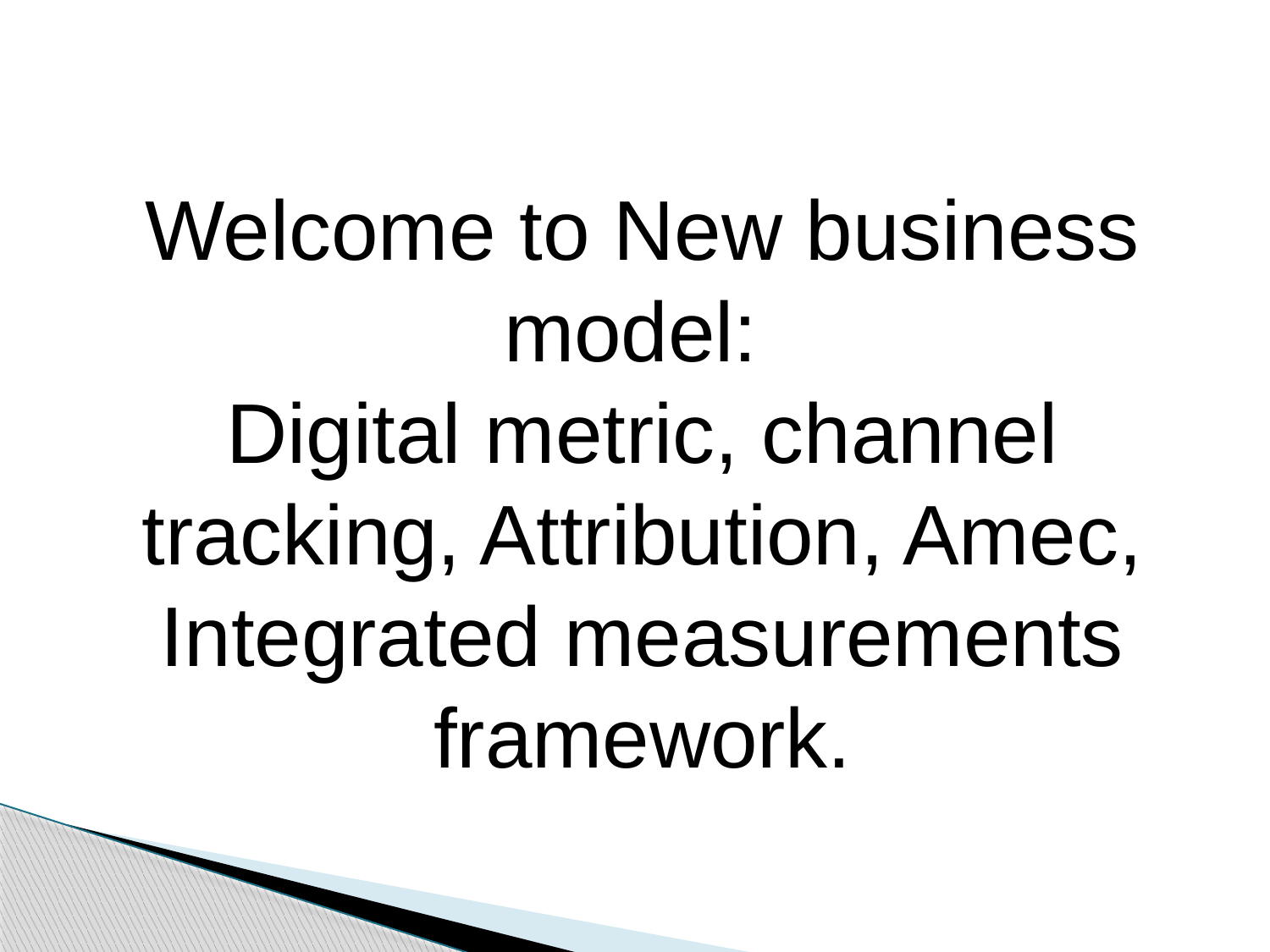

Welcome to New business model:
Digital metric, channel tracking, Attribution, Amec, Integrated measurements framework.